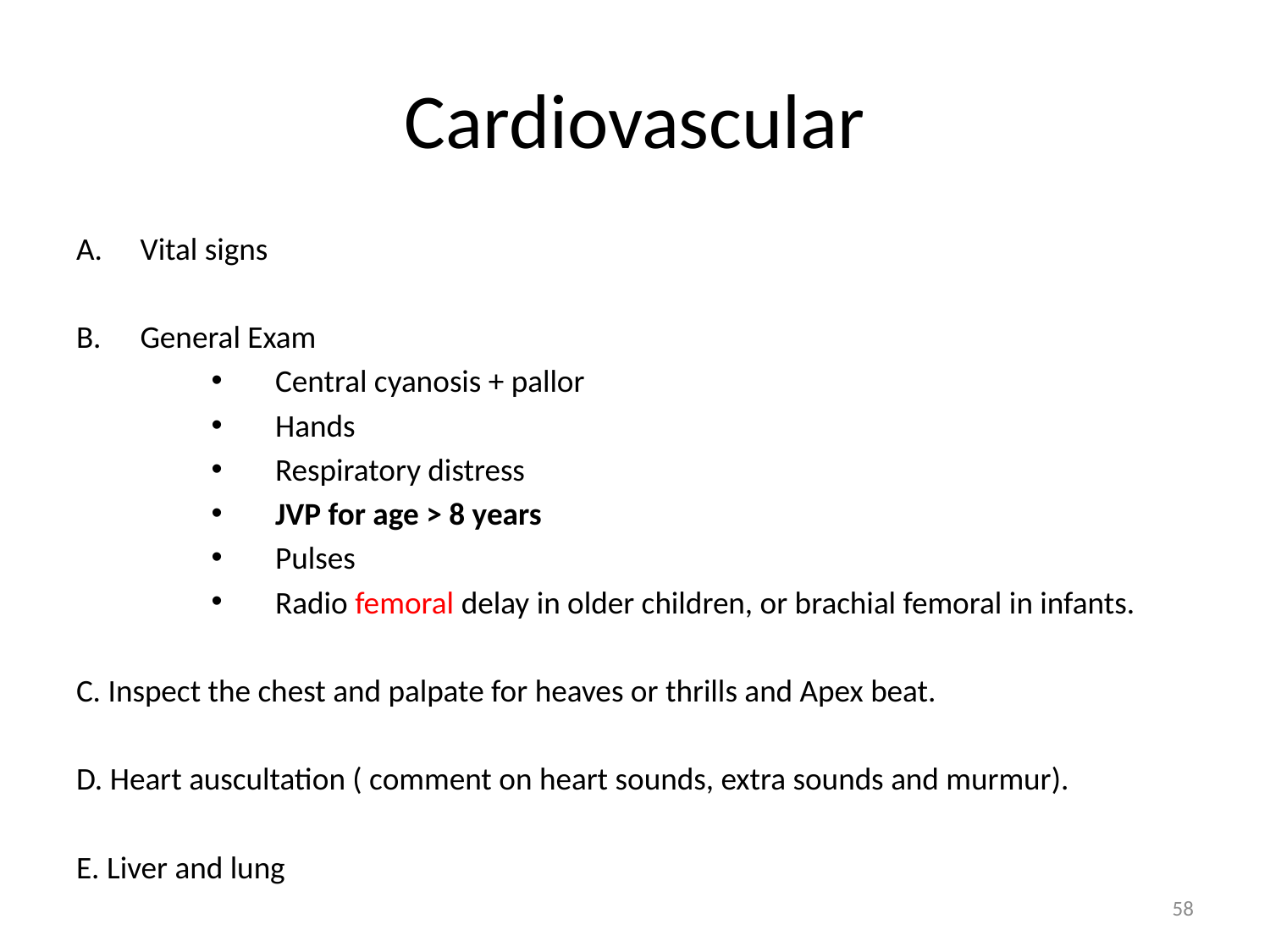

# Cardiovascular
Vital signs

General Exam
 Central cyanosis + pallor
 Hands
 Respiratory distress
 JVP for age > 8 years
 Pulses
 Radio femoral delay in older children, or brachial femoral in infants.

C. Inspect the chest and palpate for heaves or thrills and Apex beat.

D. Heart auscultation ( comment on heart sounds, extra sounds and murmur).

E. Liver and lung

58